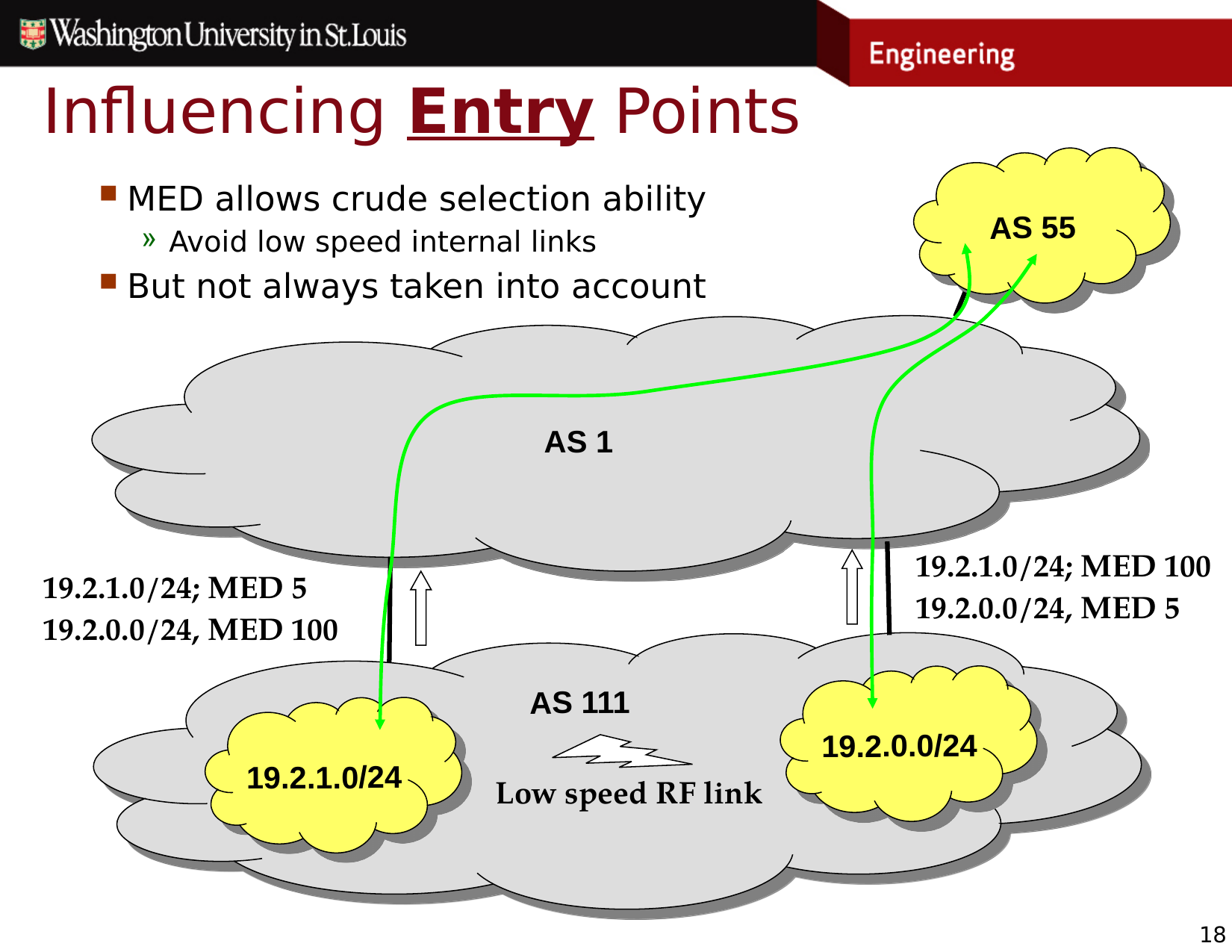

# Influencing Entry Points

AS 55
MED allows crude selection ability
Avoid low speed internal links
But not always taken into account

AS 1

19.2.1.0/24; MED 100
19.2.0.0/24, MED 5

19.2.1.0/24; MED 5
19.2.0.0/24, MED 100

AS 111

19.2.0.0/24

19.2.1.0/24

Low speed RF link
18